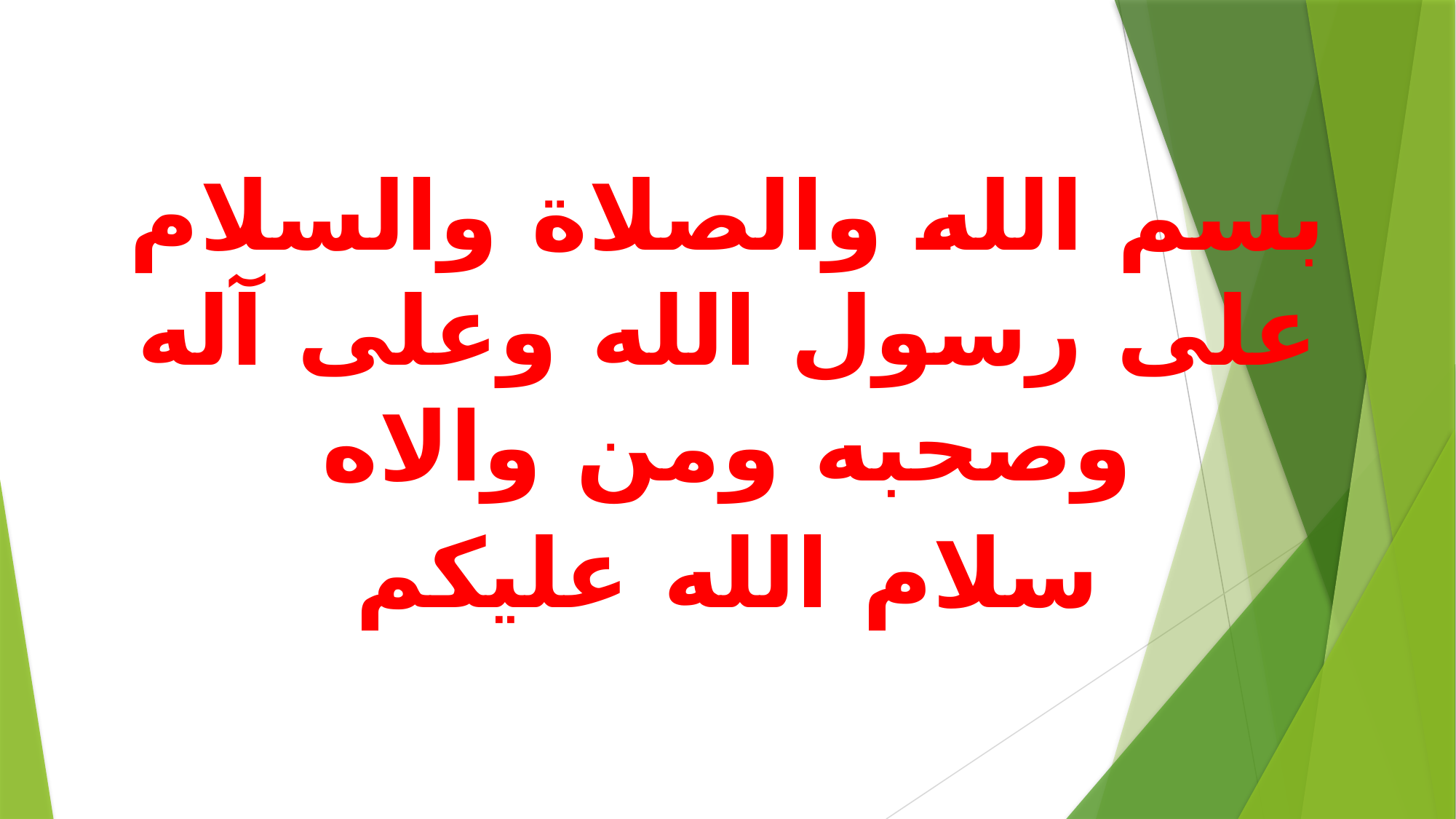

#
بسم الله والصلاة والسلام على رسول الله وعلى آله وصحبه ومن والاه
سلام الله عليكم